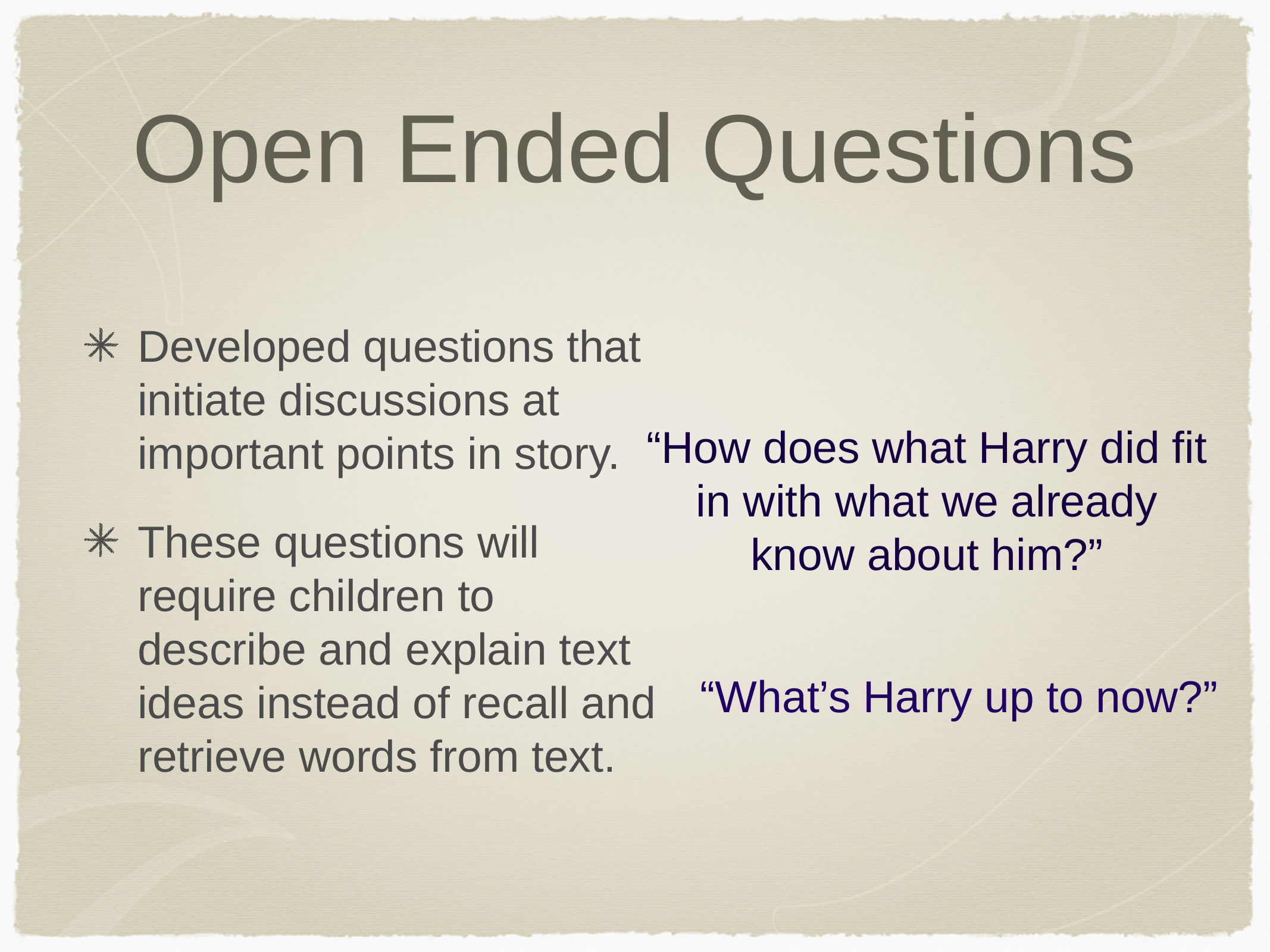

# Open Ended Questions
Developed questions that initiate discussions at important points in story.
These questions will require children to describe and explain text ideas instead of recall and retrieve words from text.
“How does what Harry did fit in with what we already know about him?”
“What’s Harry up to now?”